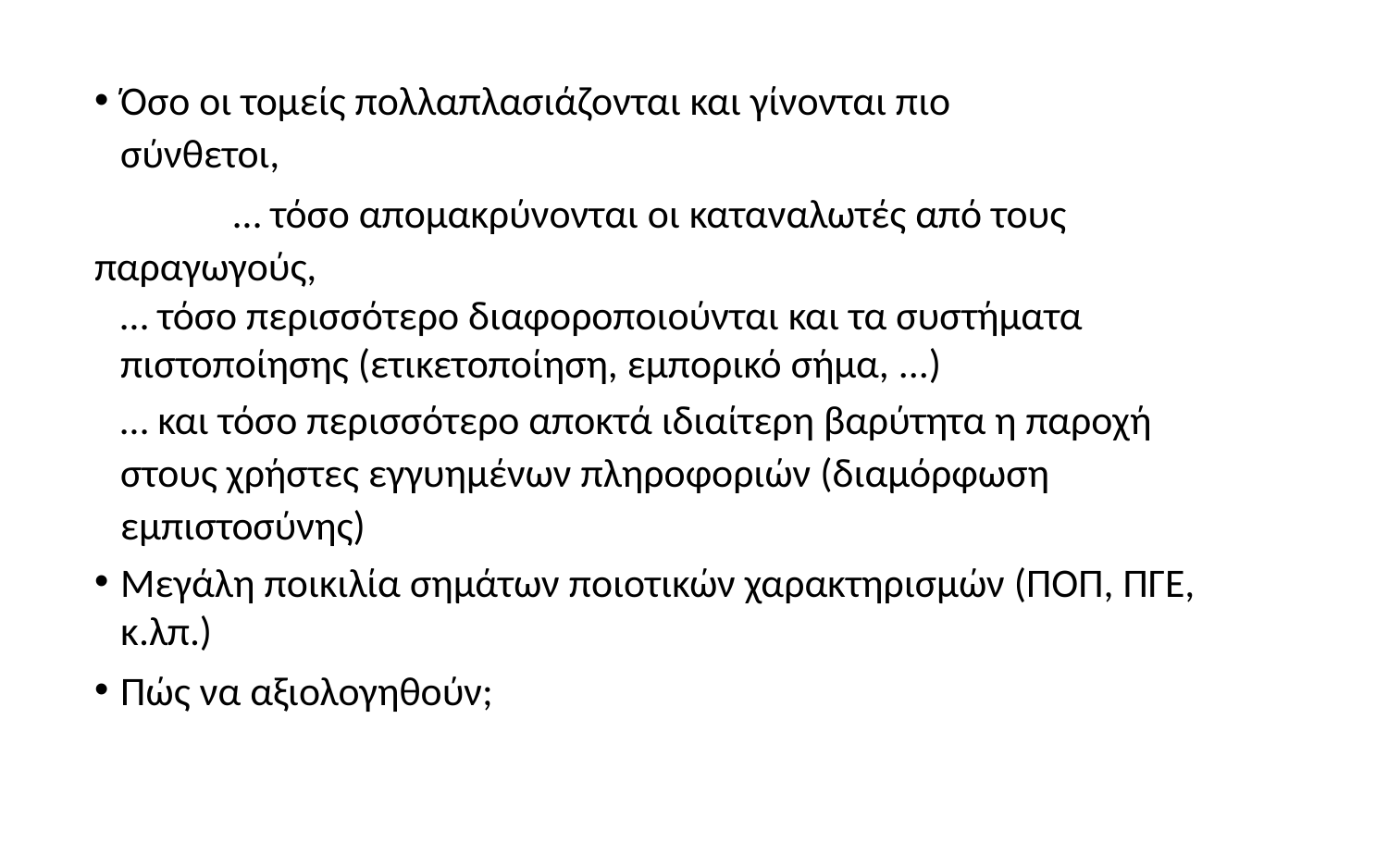

Όσο οι τομείς πολλαπλασιάζονται και γίνονται πιο σύνθετοι,
	… τόσο απομακρύνονται οι καταναλωτές από τους παραγωγούς,
… τόσο περισσότερο διαφοροποιούνται και τα συστήματα πιστοποίησης (ετικετοποίηση, εμπορικό σήμα, ...)
… και τόσο περισσότερο αποκτά ιδιαίτερη βαρύτητα η παροχή στους χρήστες εγγυημένων πληροφοριών (διαμόρφωση εμπιστοσύνης)
Μεγάλη ποικιλία σημάτων ποιοτικών χαρακτηρισμών (ΠΟΠ, ΠΓΕ, κ.λπ.)
Πώς να αξιολογηθούν;